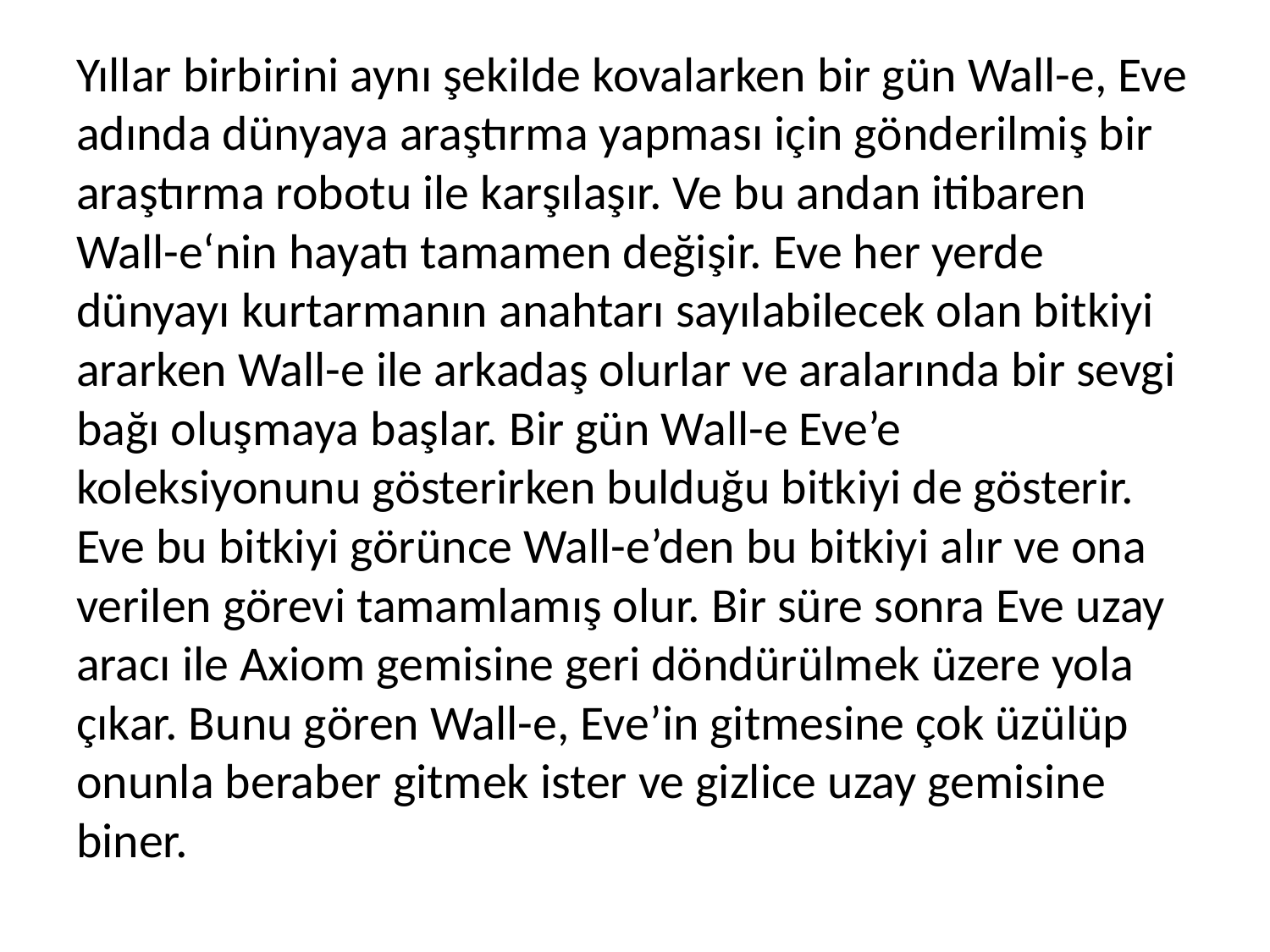

Yıllar birbirini aynı şekilde kovalarken bir gün Wall-e, Eve adında dünyaya araştırma yapması için gönderilmiş bir araştırma robotu ile karşılaşır. Ve bu andan itibaren Wall-e‘nin hayatı tamamen değişir. Eve her yerde dünyayı kurtarmanın anahtarı sayılabilecek olan bitkiyi ararken Wall-e ile arkadaş olurlar ve aralarında bir sevgi bağı oluşmaya başlar. Bir gün Wall-e Eve’e koleksiyonunu gösterirken bulduğu bitkiyi de gösterir. Eve bu bitkiyi görünce Wall-e’den bu bitkiyi alır ve ona verilen görevi tamamlamış olur. Bir süre sonra Eve uzay aracı ile Axiom gemisine geri döndürülmek üzere yola çıkar. Bunu gören Wall-e, Eve’in gitmesine çok üzülüp onunla beraber gitmek ister ve gizlice uzay gemisine biner.